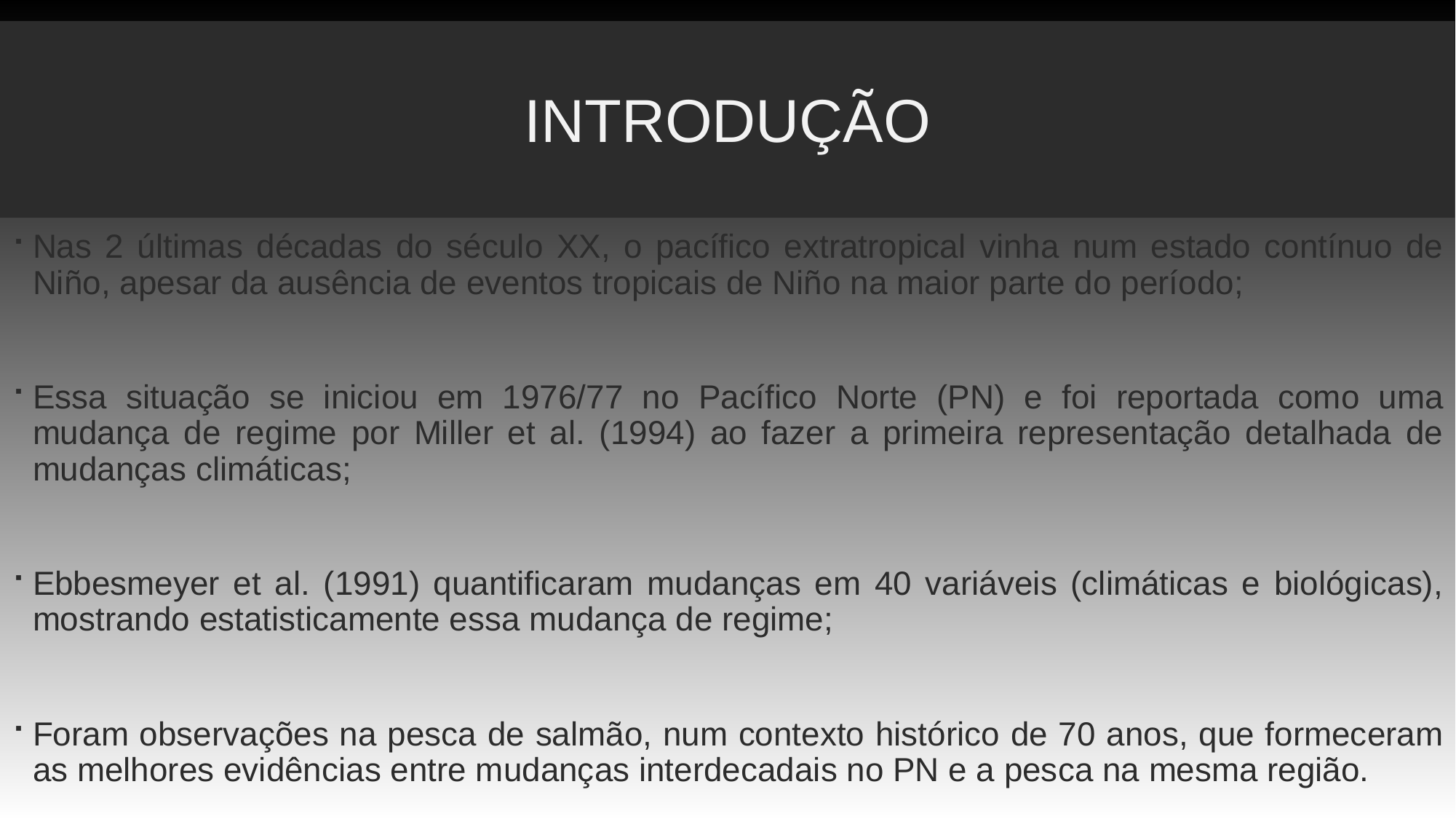

# introdução
Nas 2 últimas décadas do século XX, o pacífico extratropical vinha num estado contínuo de Niño, apesar da ausência de eventos tropicais de Niño na maior parte do período;

Essa situação se iniciou em 1976/77 no Pacífico Norte (PN) e foi reportada como uma mudança de regime por Miller et al. (1994) ao fazer a primeira representação detalhada de mudanças climáticas;

Ebbesmeyer et al. (1991) quantificaram mudanças em 40 variáveis (climáticas e biológicas), mostrando estatisticamente essa mudança de regime;

Foram observações na pesca de salmão, num contexto histórico de 70 anos, que formeceram as melhores evidências entre mudanças interdecadais no PN e a pesca na mesma região.